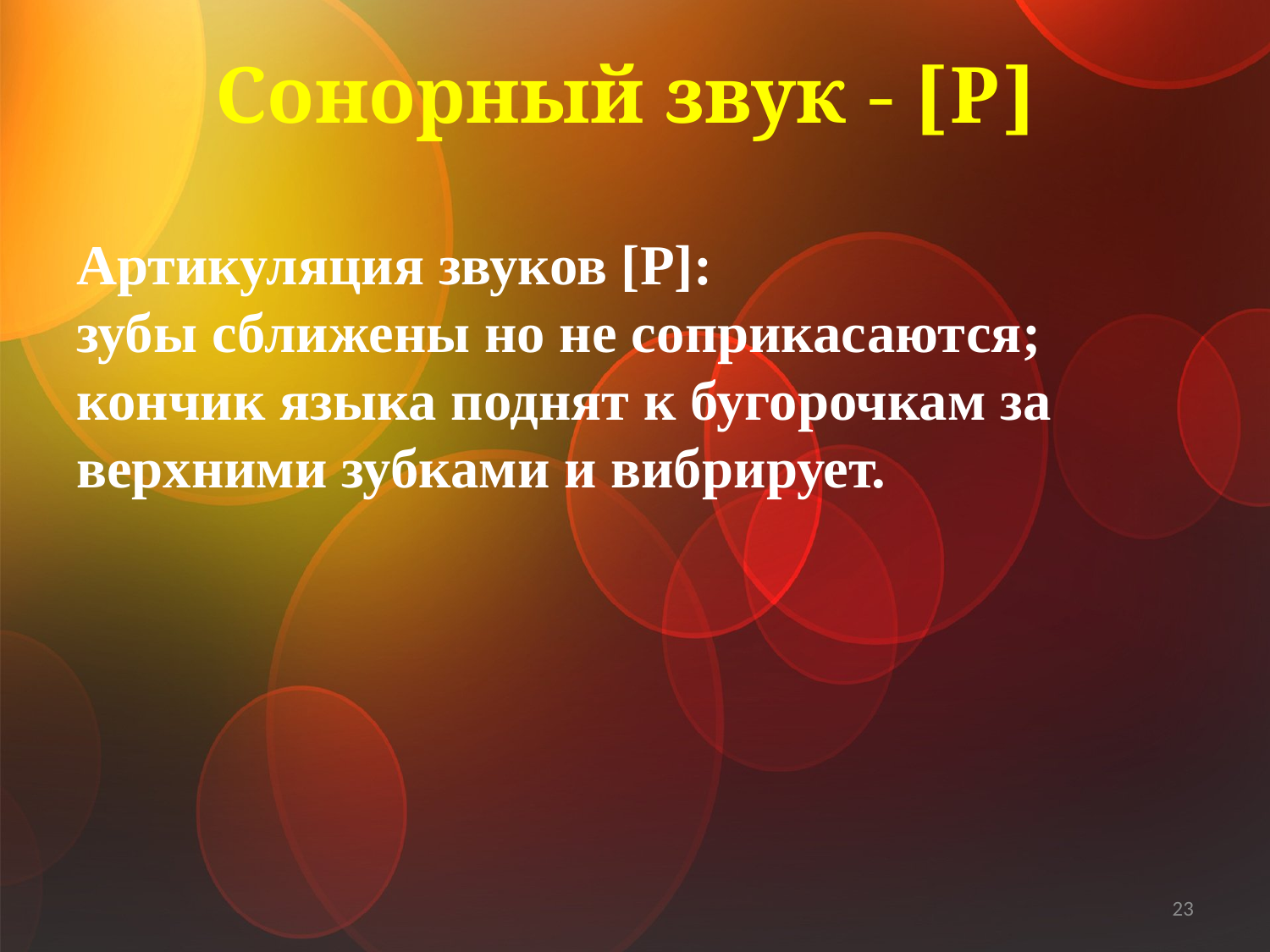

Сонорный звук - [Р]
Артикуляция звуков [Р]:
зубы сближены но не соприкасаются; кончик языка поднят к бугорочкам за верхними зубками и вибрирует.

23